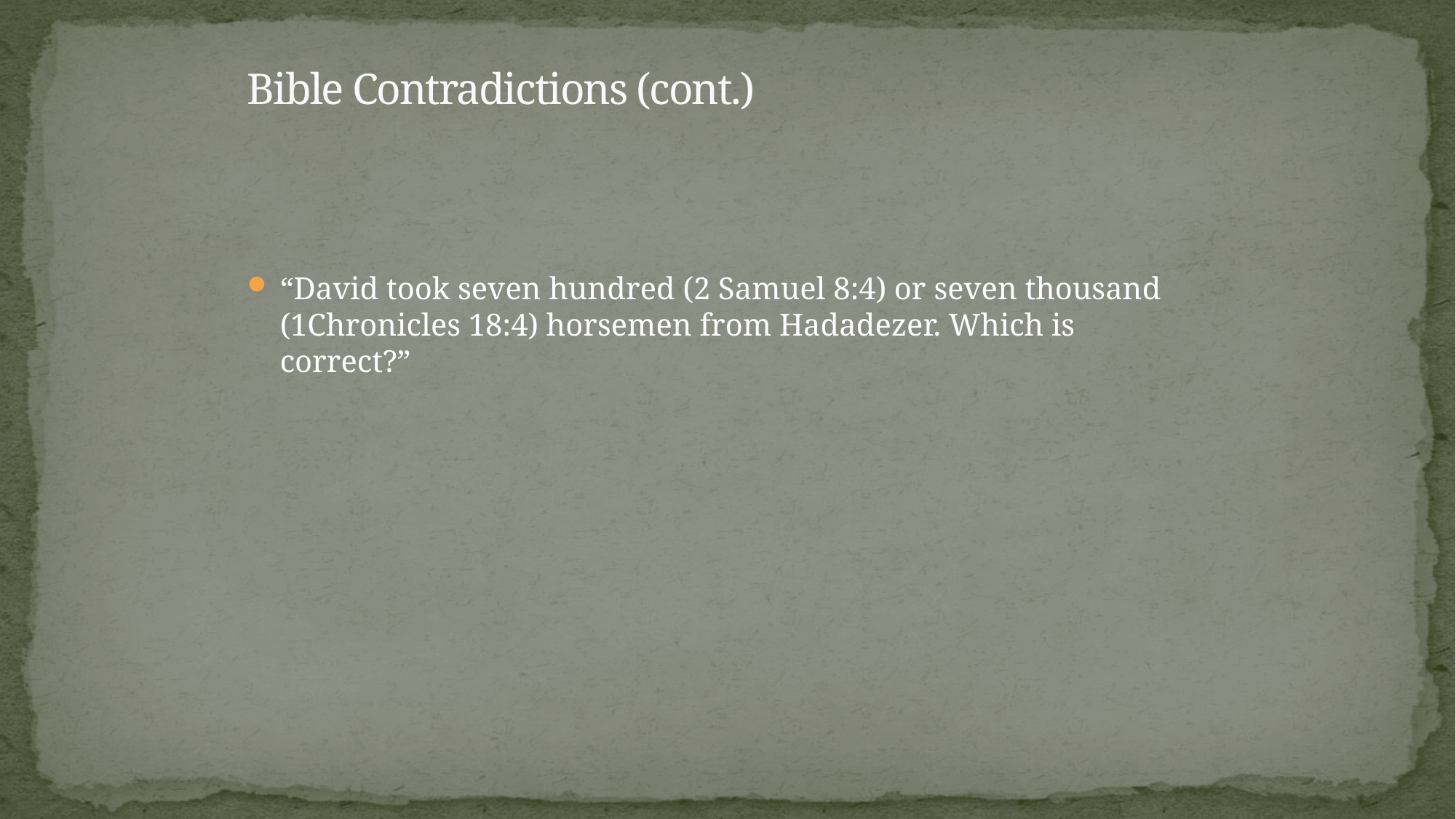

# Bible Contradictions (cont.)
“David took seven hundred (2 Samuel 8:4) or seven thousand (1Chronicles 18:4) horsemen from Hadadezer. Which is correct?”